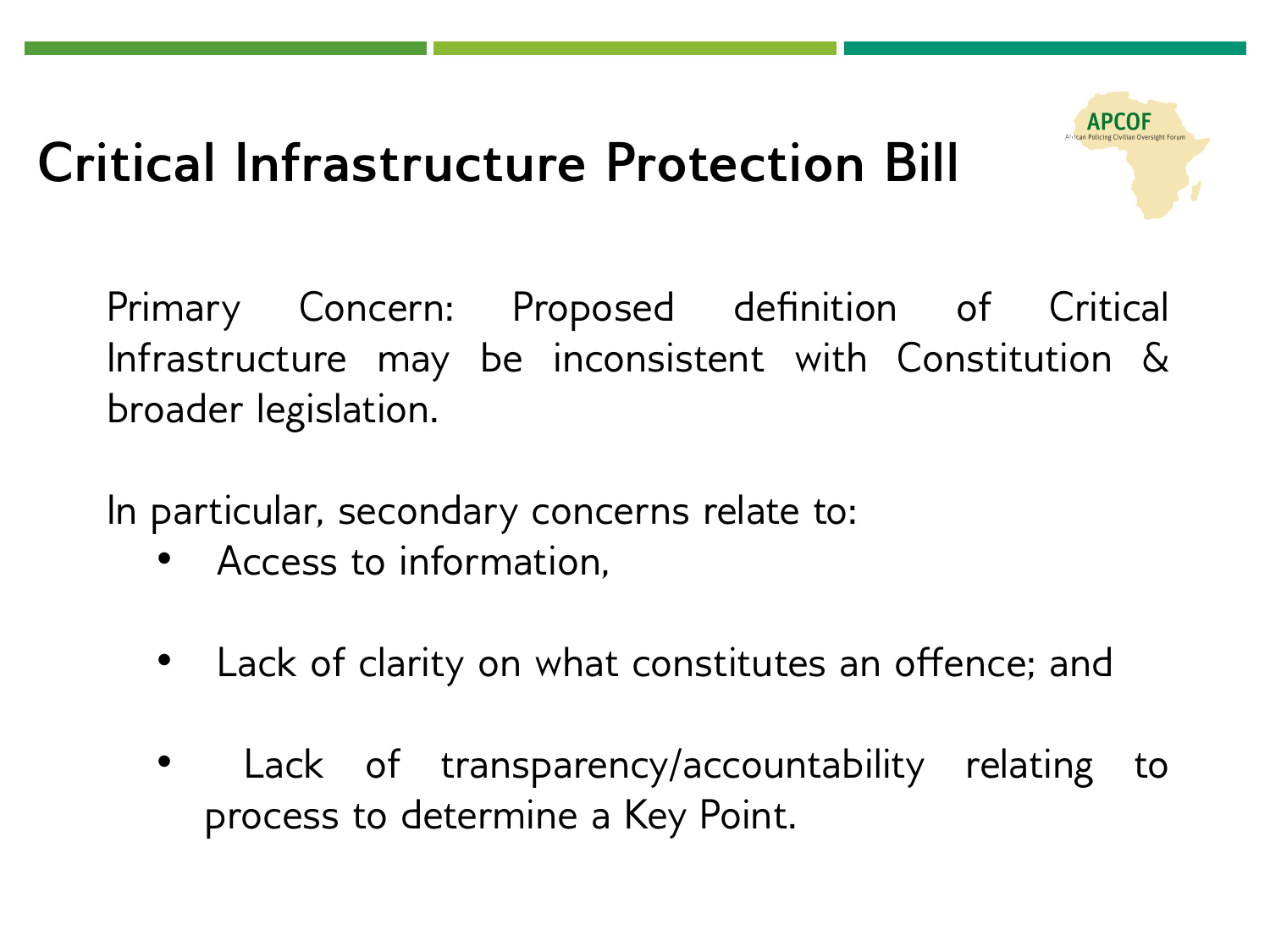

# Critical Infrastructure Protection Bill
Primary Concern: Proposed definition of Critical Infrastructure may be inconsistent with Constitution & broader legislation.

In particular, secondary concerns relate to:
 Access to information,

 Lack of clarity on what constitutes an offence; and

 Lack of transparency/accountability relating to process to determine a Key Point.